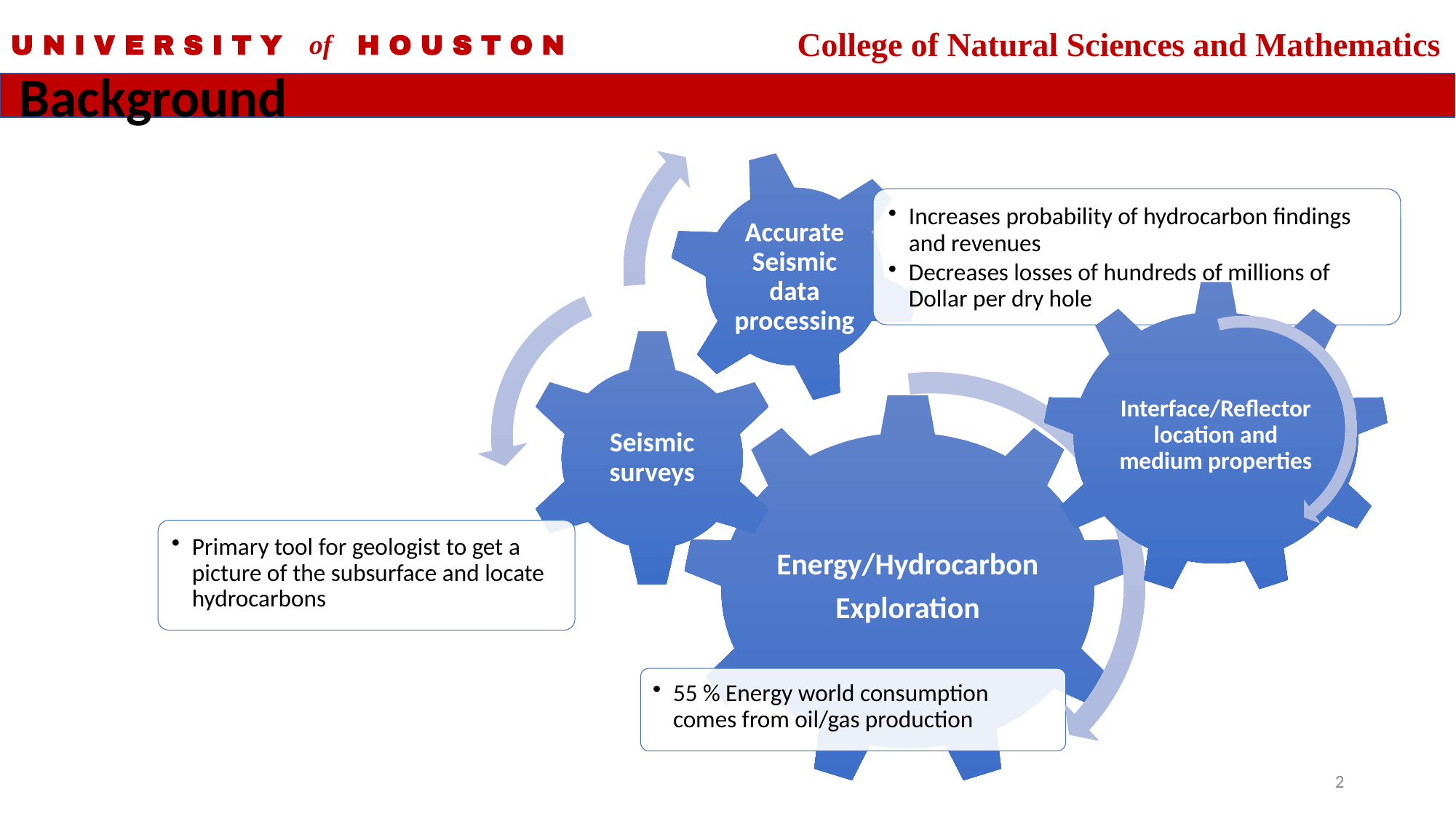

College of Natural Sciences and Mathematics
U N I V E R S I T Y   of   H O U S T O N
Background

Energy/Hydrocarbon
Exploration
55 % Energy world consumption comes from oil/gas production
Seismic surveys
Primary tool for geologist to get a picture of the subsurface and locate hydrocarbons
Accurate Seismic data processing
Increases probability of hydrocarbon findings and revenues
Decreases losses of hundreds of millions of Dollar per dry hole
Interface/Reflector location and medium properties
2